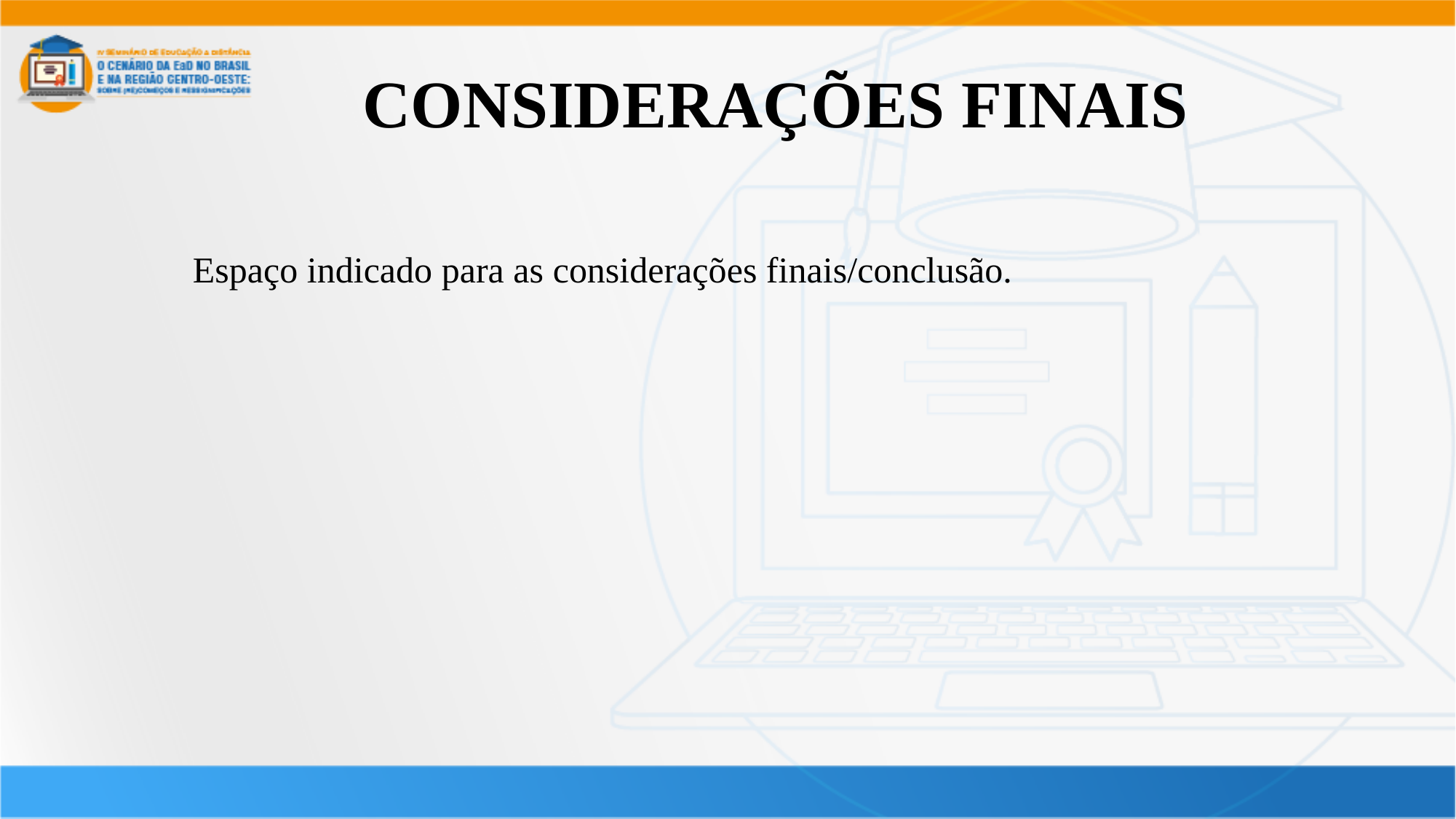

# CONSIDERAÇÕES FINAIS
	Espaço indicado para as considerações finais/conclusão.